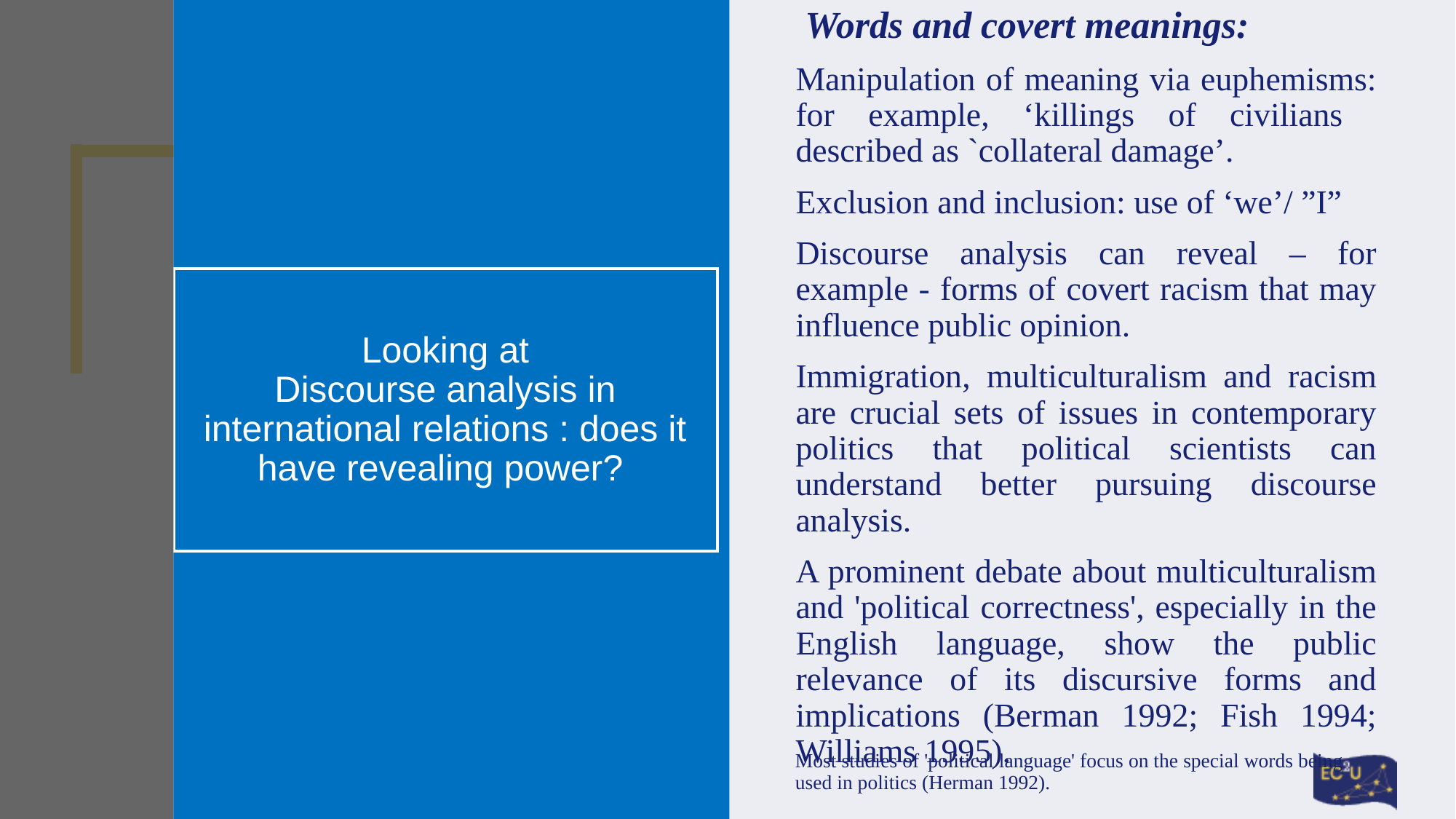

Words and covert meanings:
Manipulation of meaning via euphemisms: for example, ‘killings of civilians  described as `collateral damage’.
Exclusion and inclusion: use of ‘we’/ ”I”
Discourse analysis can reveal – for example - forms of covert racism that may influence public opinion.
Immigration, multiculturalism and racism are crucial sets of issues in contemporary politics that political scientists can understand better pursuing discourse analysis.
A prominent debate about multiculturalism and 'political correctness', especially in the English language, show the public relevance of its discursive forms and implications (Berman 1992; Fish 1994; Williams 1995).
# Looking at Discourse analysis in international relations : does it have revealing power?
Most studies of 'political language' focus on the special words being used in politics (Herman 1992).